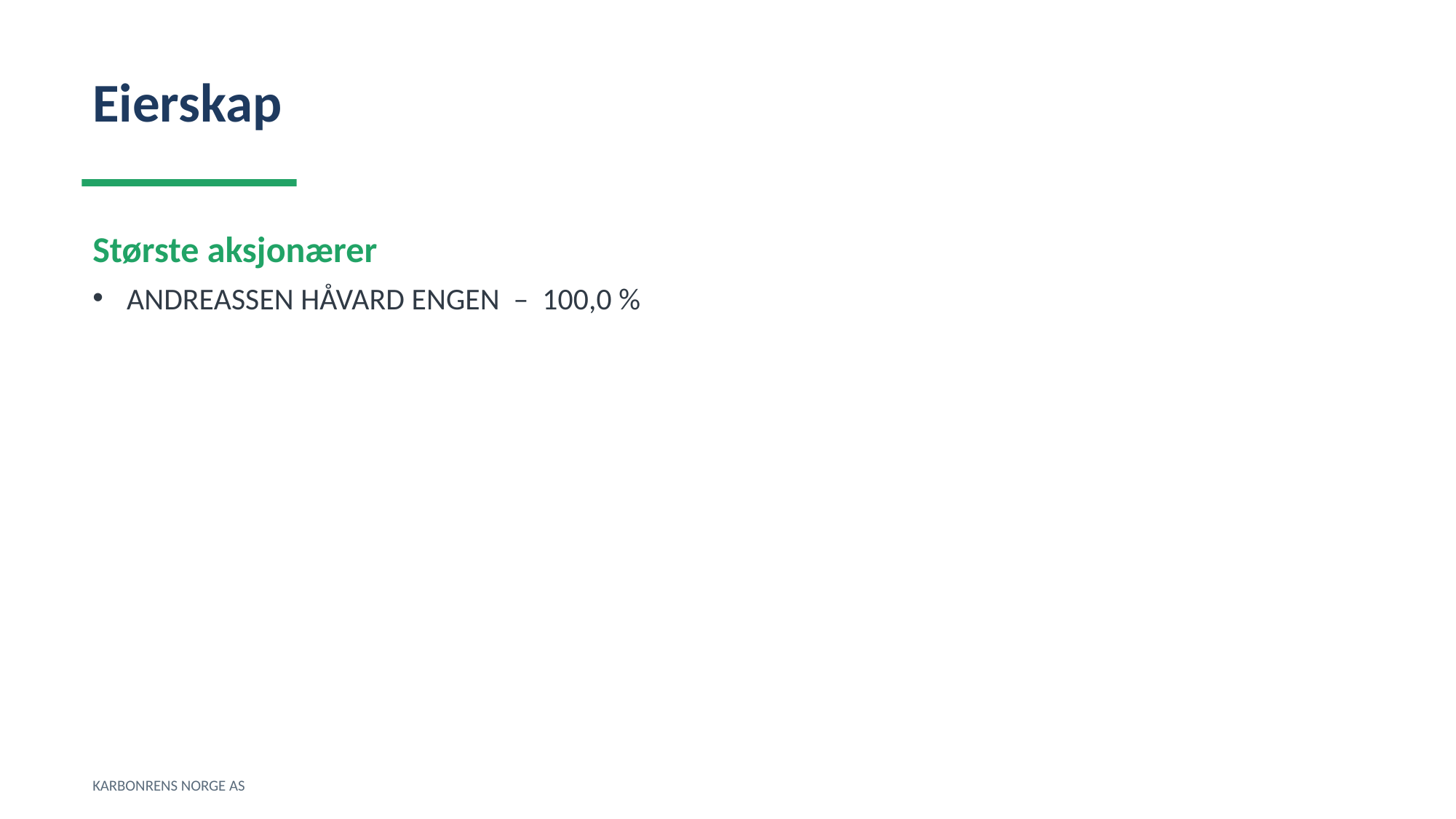

Eierskap

Største aksjonærer
ANDREASSEN HÅVARD ENGEN  –  100,0 %
KARBONRENS NORGE AS